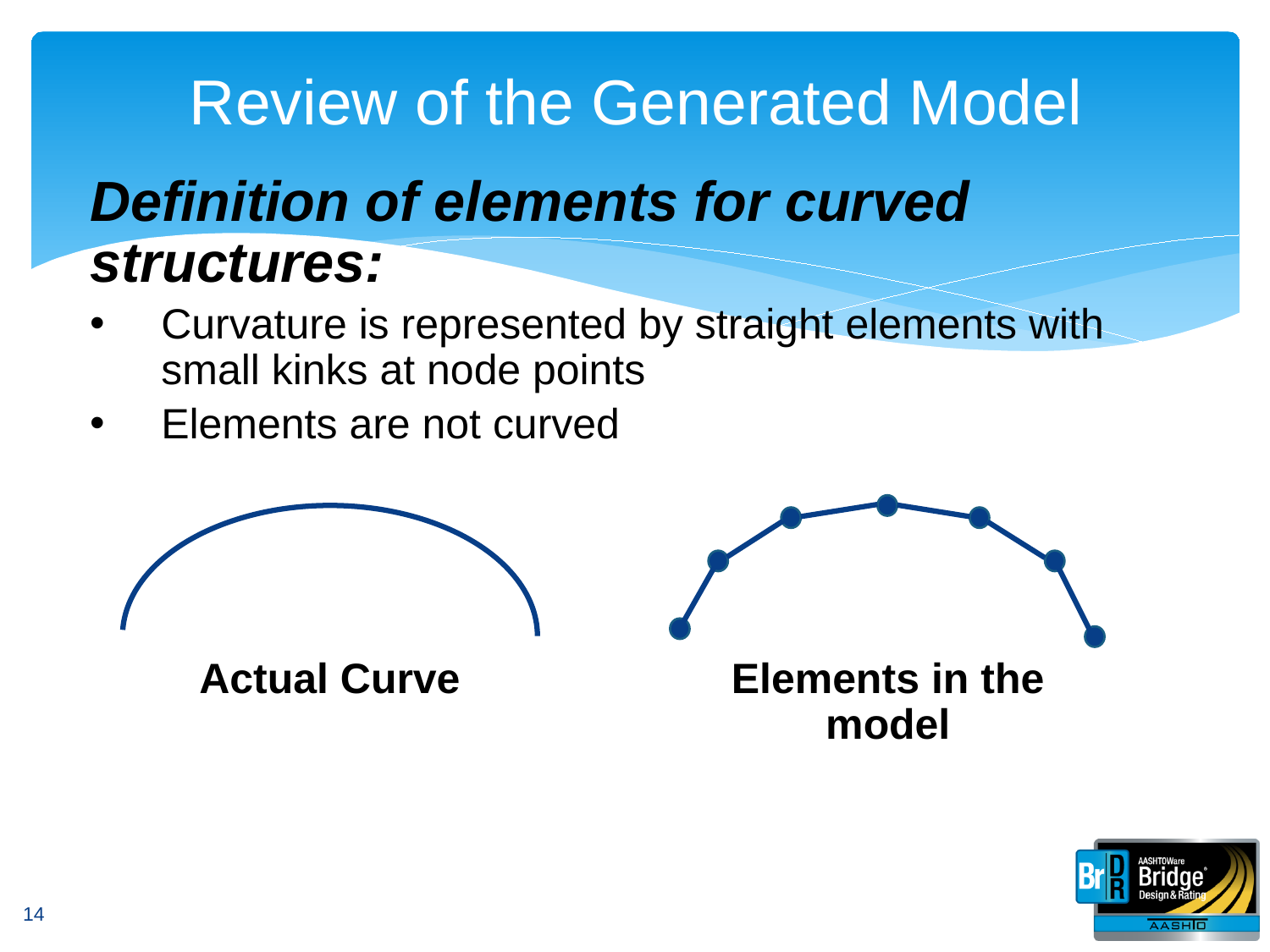

# Review of the Generated Model
Definition of elements for curved structures:
Curvature is represented by straight elements with small kinks at node points
Elements are not curved

Elements in the model
Actual Curve
14